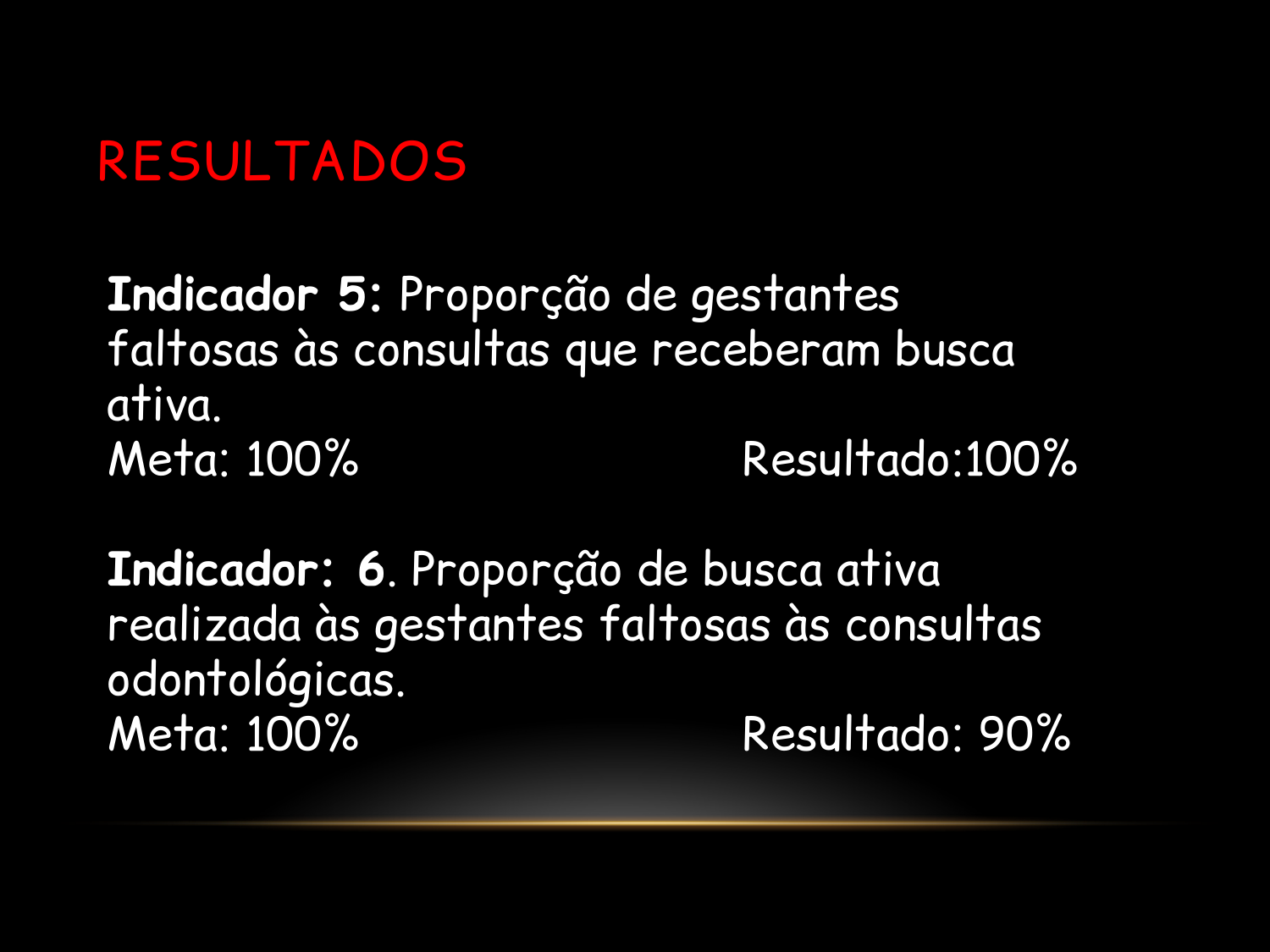

# Resultados
Indicador 5: Proporção de gestantes faltosas às consultas que receberam busca ativa.
Meta: 100%				Resultado:100%

Indicador: 6. Proporção de busca ativa realizada às gestantes faltosas às consultas odontológicas.
Meta: 100%				Resultado: 90%